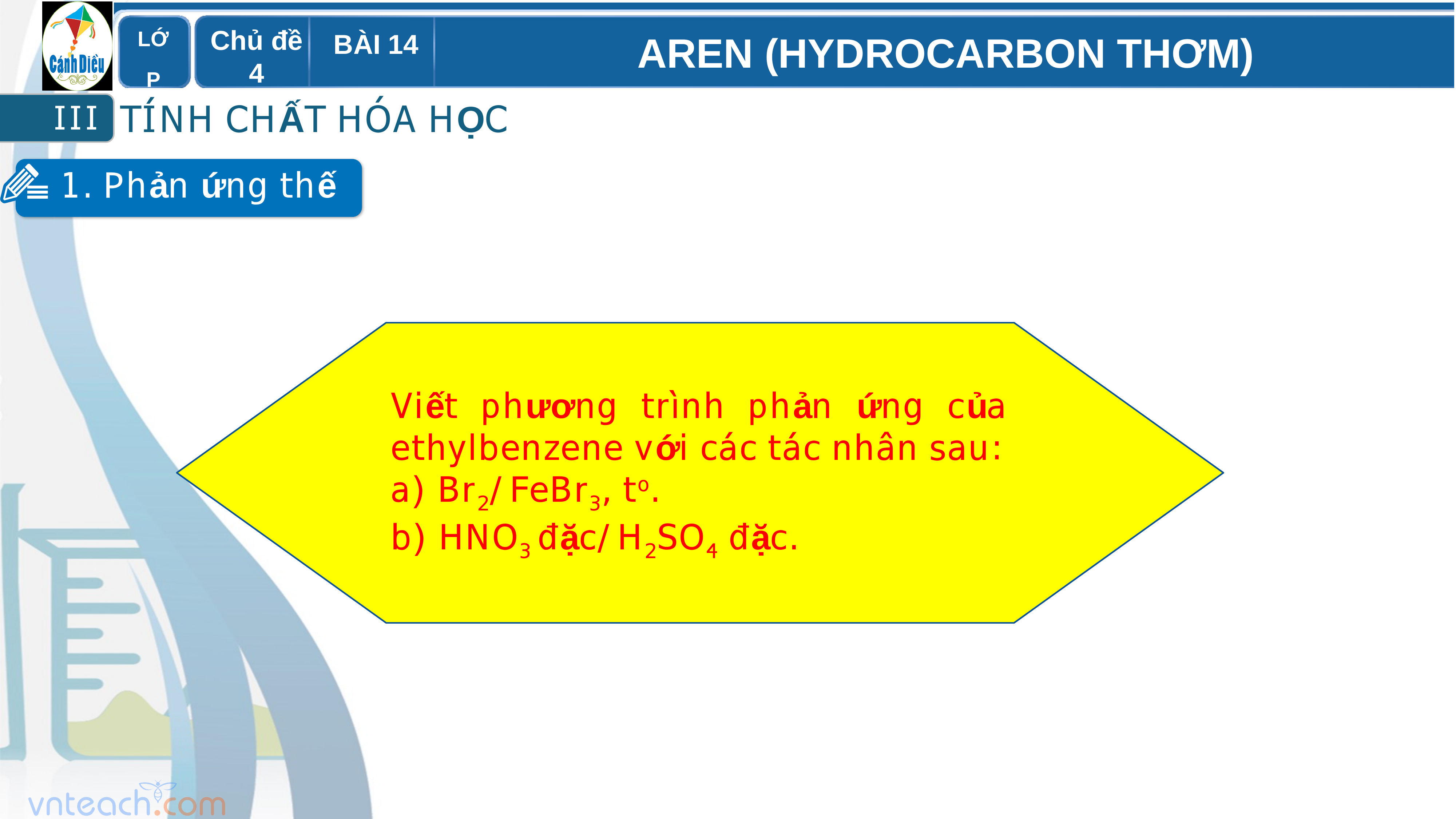

TÍNH CHẤT HÓA HỌC

III

1. Phản ứng thế

Viết phương trình phản ứng của ethylbenzene với các tác nhân sau:
a) Br2/FeBr3, to.
b) HNO3 đặc/H2SO4 đặc.